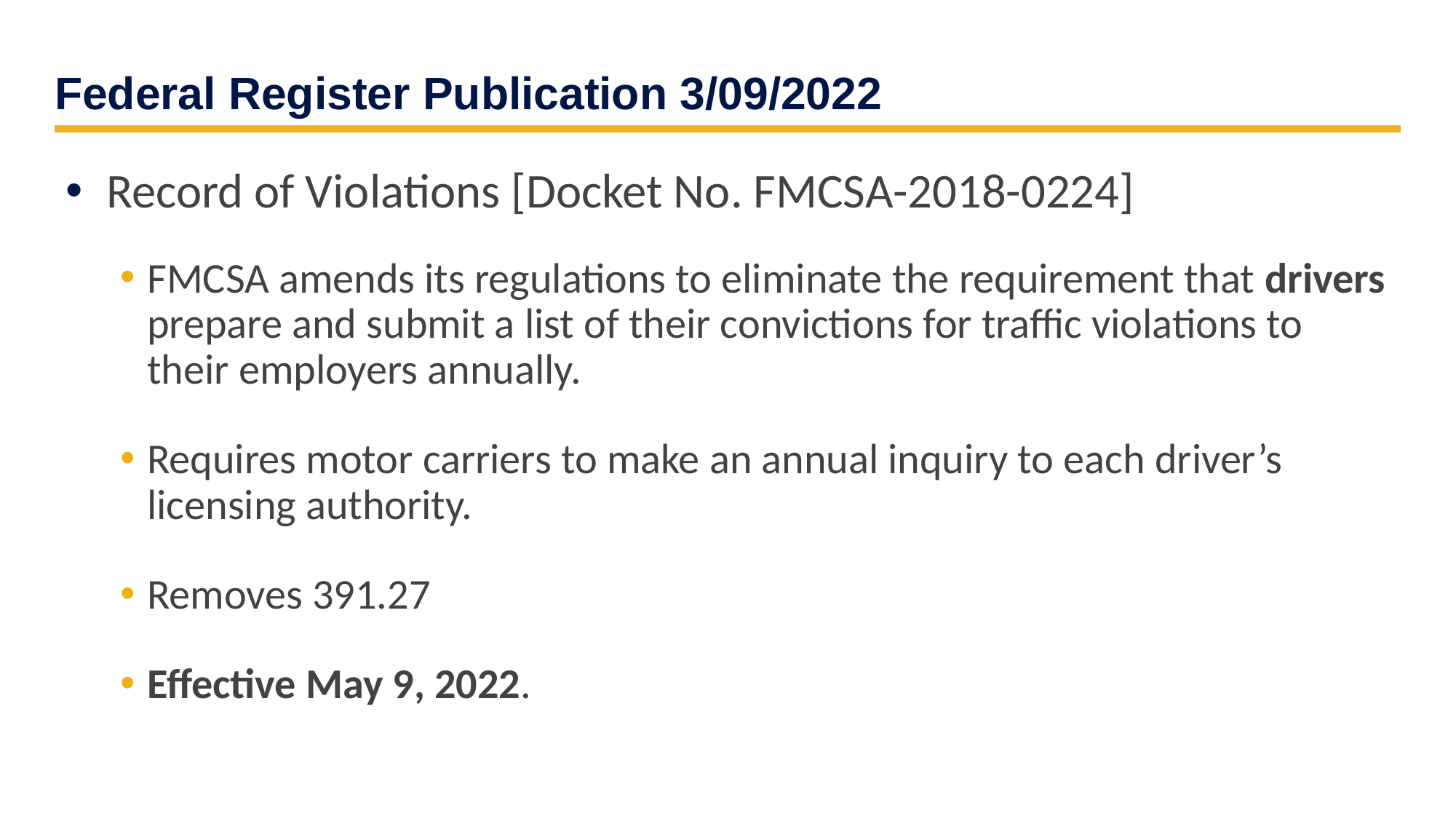

# Federal Register Publication 3/09/2022
 Record of Violations [Docket No. FMCSA-2018-0224]

FMCSA amends its regulations to eliminate the requirement that drivers prepare and submit a list of their convictions for traffic violations to their employers annually.

Requires motor carriers to make an annual inquiry to each driver’s licensing authority.

Removes 391.27

Effective May 9, 2022.